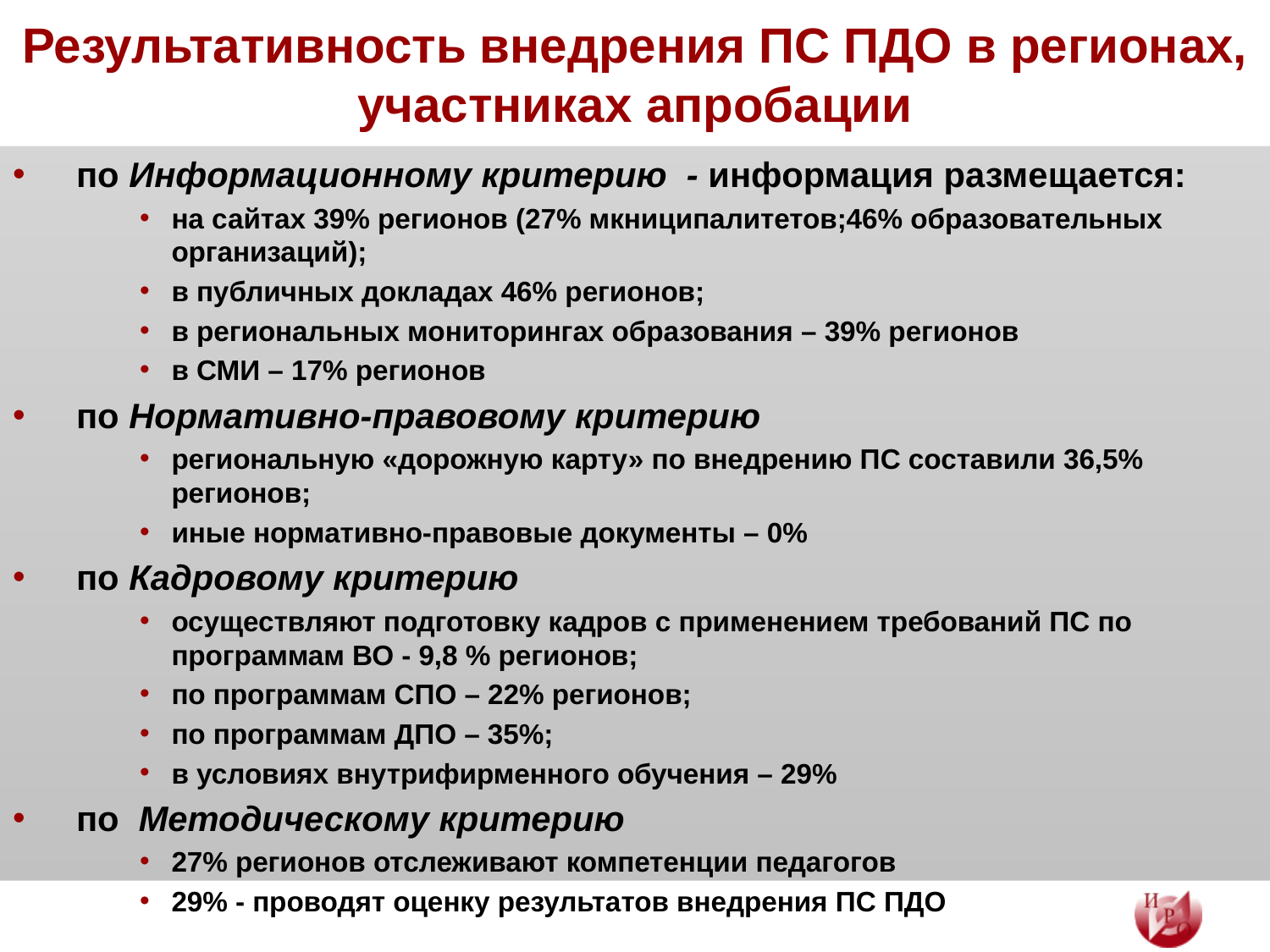

# Результативность внедрения ПС ПДО в регионах, участниках апробации
по Информационному критерию  - информация размещается:
на сайтах 39% регионов (27% мкниципалитетов;46% образовательных организаций);
в публичных докладах 46% регионов;
в региональных мониторингах образования – 39% регионов
в СМИ – 17% регионов
по Нормативно-правовому критерию
региональную «дорожную карту» по внедрению ПС составили 36,5% регионов;
иные нормативно-правовые документы – 0%
по Кадровому критерию
осуществляют подготовку кадров с применением требований ПС по программам ВО - 9,8 % регионов;
по программам СПО – 22% регионов;
по программам ДПО – 35%;
в условиях внутрифирменного обучения – 29%
по  Методическому критерию
27% регионов отслеживают компетенции педагогов
29% - проводят оценку результатов внедрения ПС ПДО